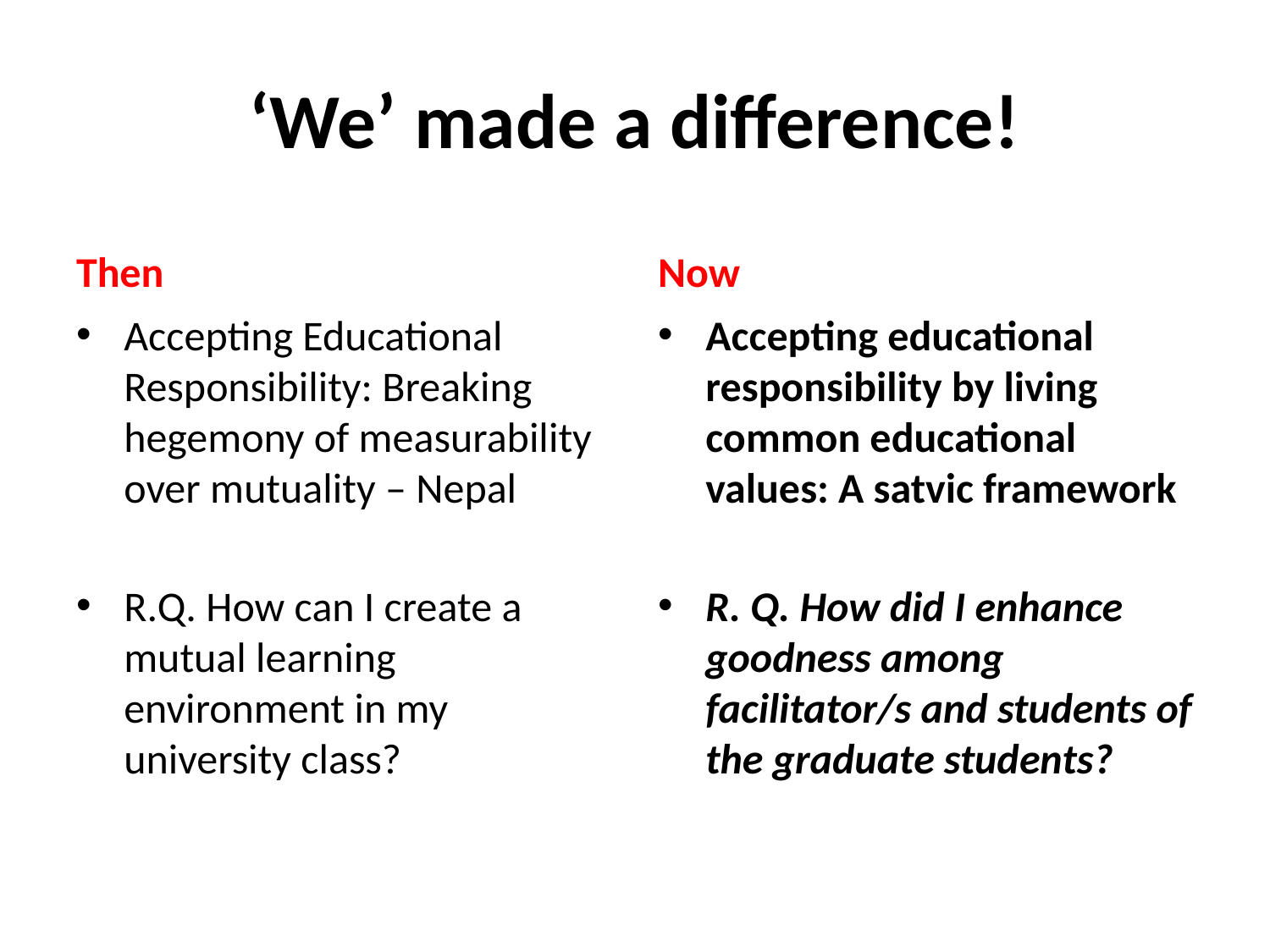

# ‘We’ made a difference!
Then
Now
Accepting Educational Responsibility: Breaking hegemony of measurability over mutuality – Nepal

R.Q. How can I create a mutual learning environment in my university class?

Accepting educational responsibility by living common educational values: A satvic framework

R. Q. How did I enhance goodness among facilitator/s and students of the graduate students?